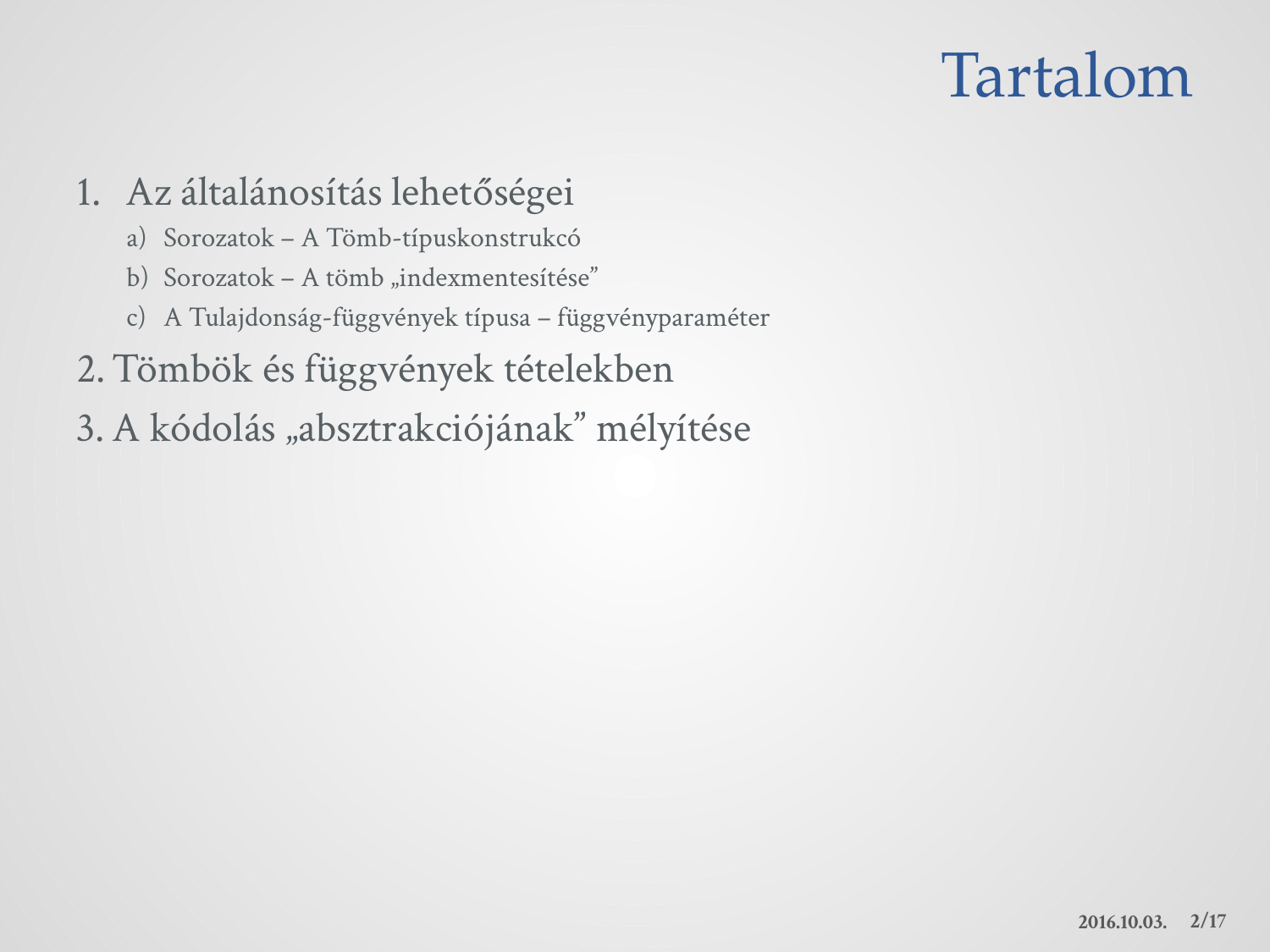

# Tartalom
Az általánosítás lehetőségei
Sorozatok – A Tömb-típuskonstrukcó
Sorozatok – A tömb „indexmentesítése”
A Tulajdonság-függvények típusa – függvényparaméter
Tömbök és függvények tételekben
A kódolás „absztrakciójának” mélyítése

Programozási tételek általánosítása 2.
2016.10.03.
2/17